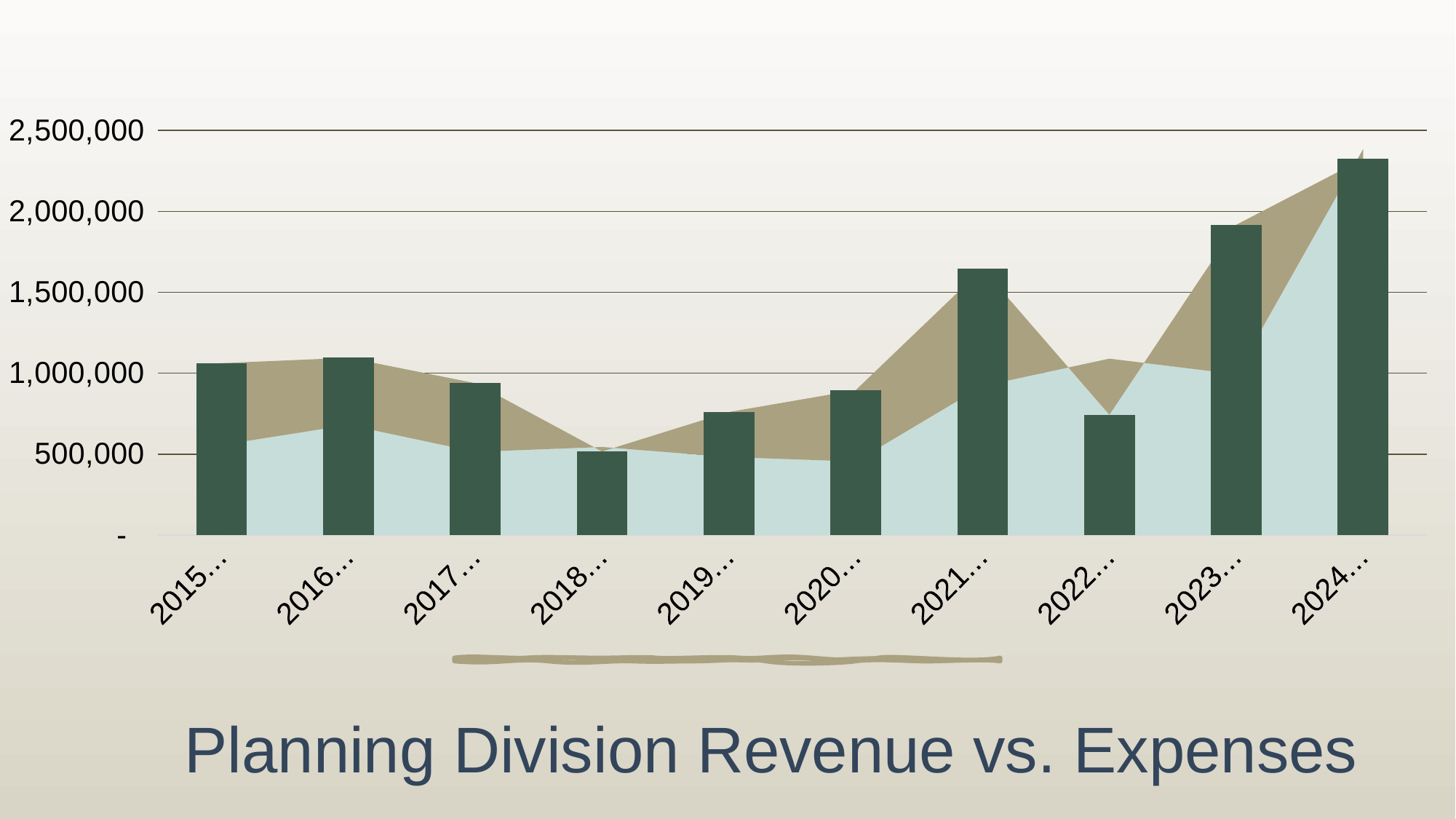

### Chart

| Category | Actual Revenue | General Fund | Actual Expenses |
|---|---|---|---|
| 2015/2016 | 557097.77 | 504901.00000000047 | 1061998.7700000005 |
| 2016/2017 | 680553.8400000001 | 414882.3399999996 | 1095436.1799999997 |
| 2017/2018 | 514500.19999999995 | 424166.91000000015 | 938667.1100000001 |
| 2018/2019 | 544255.14 | -27671.630000000354 | 516583.50999999966 |
| 2019/2020 | 482231.11000000004 | 278195.76999999984 | 760426.8799999999 |
| 2020/2021 | 454840.51 | 441023.8800000001 | 895864.3900000001 |
| 2021/2022 | 920990.84 | 725981.7799999999 | 1646972.6199999999 |
| 2022/2023 | 1090064.22 | -346474.8699999999 | 743589.3500000001 |
| 2023/2024 | 993947.19 | 923704.1999999997 | 1917651.3899999997 |
| 2024/2025 | 2384331.49 | -60164.71000000043 | 2324166.78 |

# Planning Division Revenue vs. Expenses